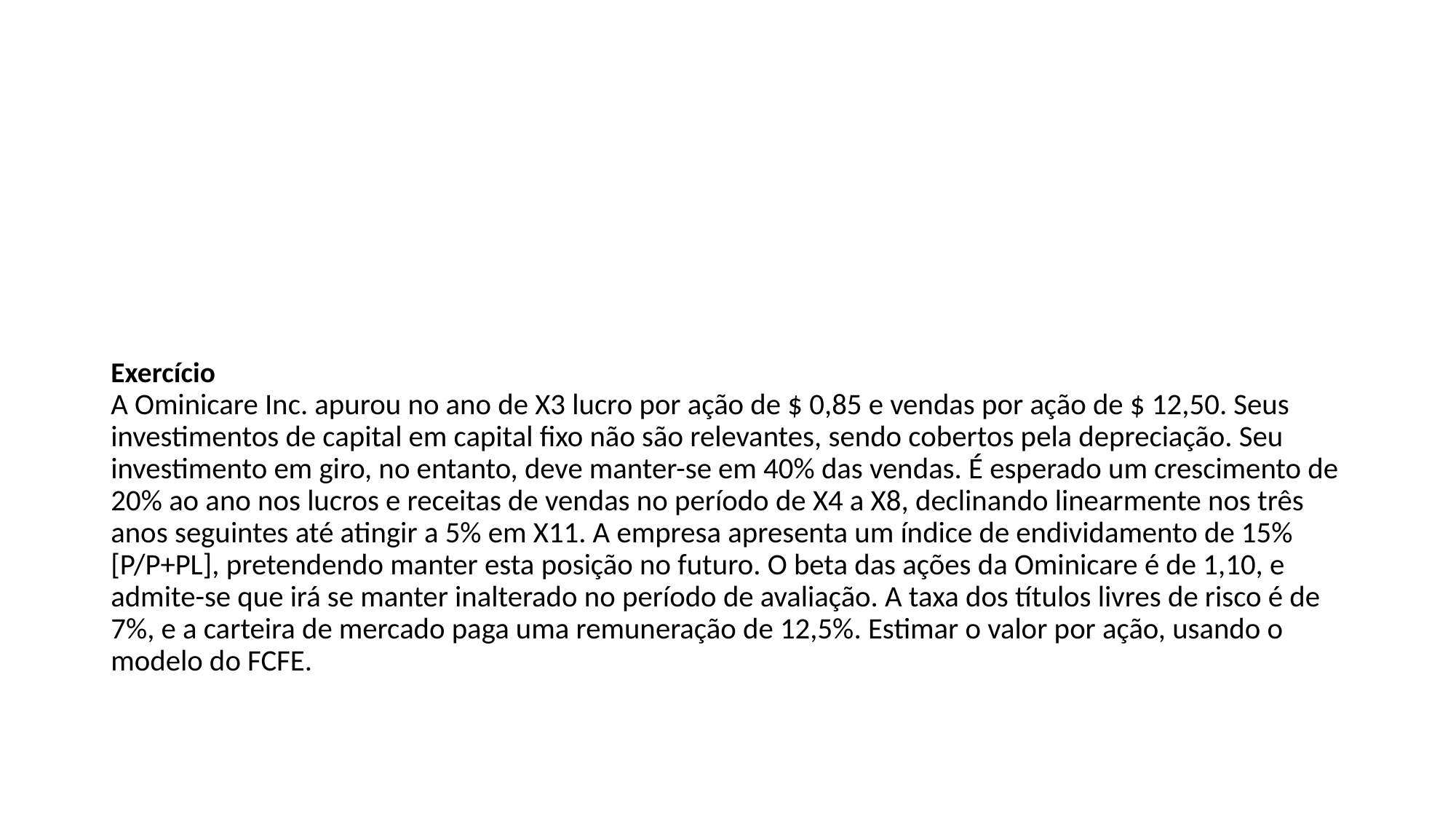

# Exercício A Ominicare Inc. apurou no ano de X3 lucro por ação de $ 0,85 e vendas por ação de $ 12,50. Seus investimentos de capital em capital fixo não são relevantes, sendo cobertos pela depreciação. Seu investimento em giro, no entanto, deve manter-se em 40% das vendas. É esperado um crescimento de 20% ao ano nos lucros e receitas de vendas no período de X4 a X8, declinando linearmente nos três anos seguintes até atingir a 5% em X11. A empresa apresenta um índice de endividamento de 15% [P/P+PL], pretendendo manter esta posição no futuro. O beta das ações da Ominicare é de 1,10, e admite-se que irá se manter inalterado no período de avaliação. A taxa dos títulos livres de risco é de 7%, e a carteira de mercado paga uma remuneração de 12,5%. Estimar o valor por ação, usando o modelo do FCFE.